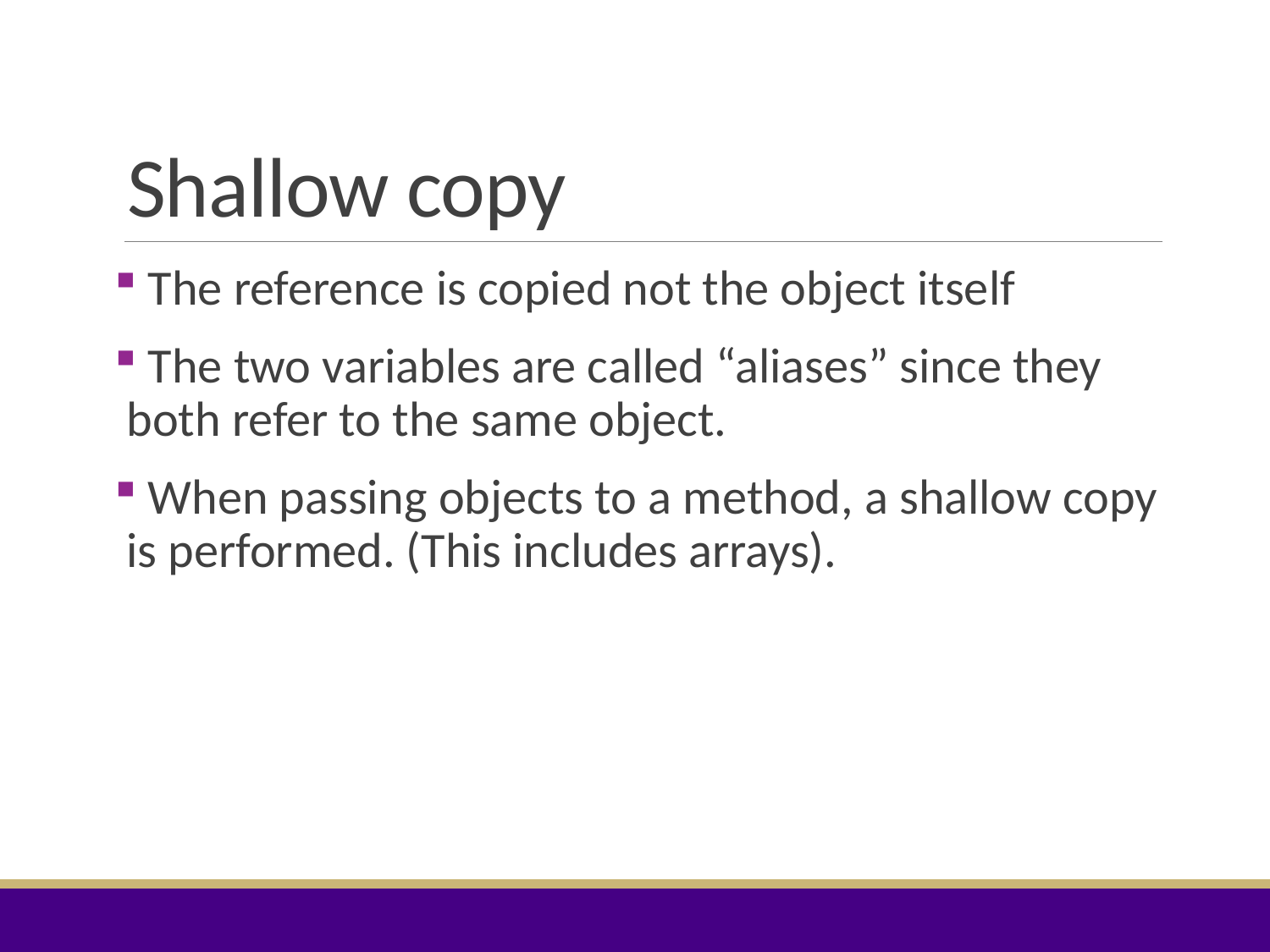

# Shallow copy
 The reference is copied not the object itself
 The two variables are called “aliases” since they both refer to the same object.
 When passing objects to a method, a shallow copy is performed. (This includes arrays).